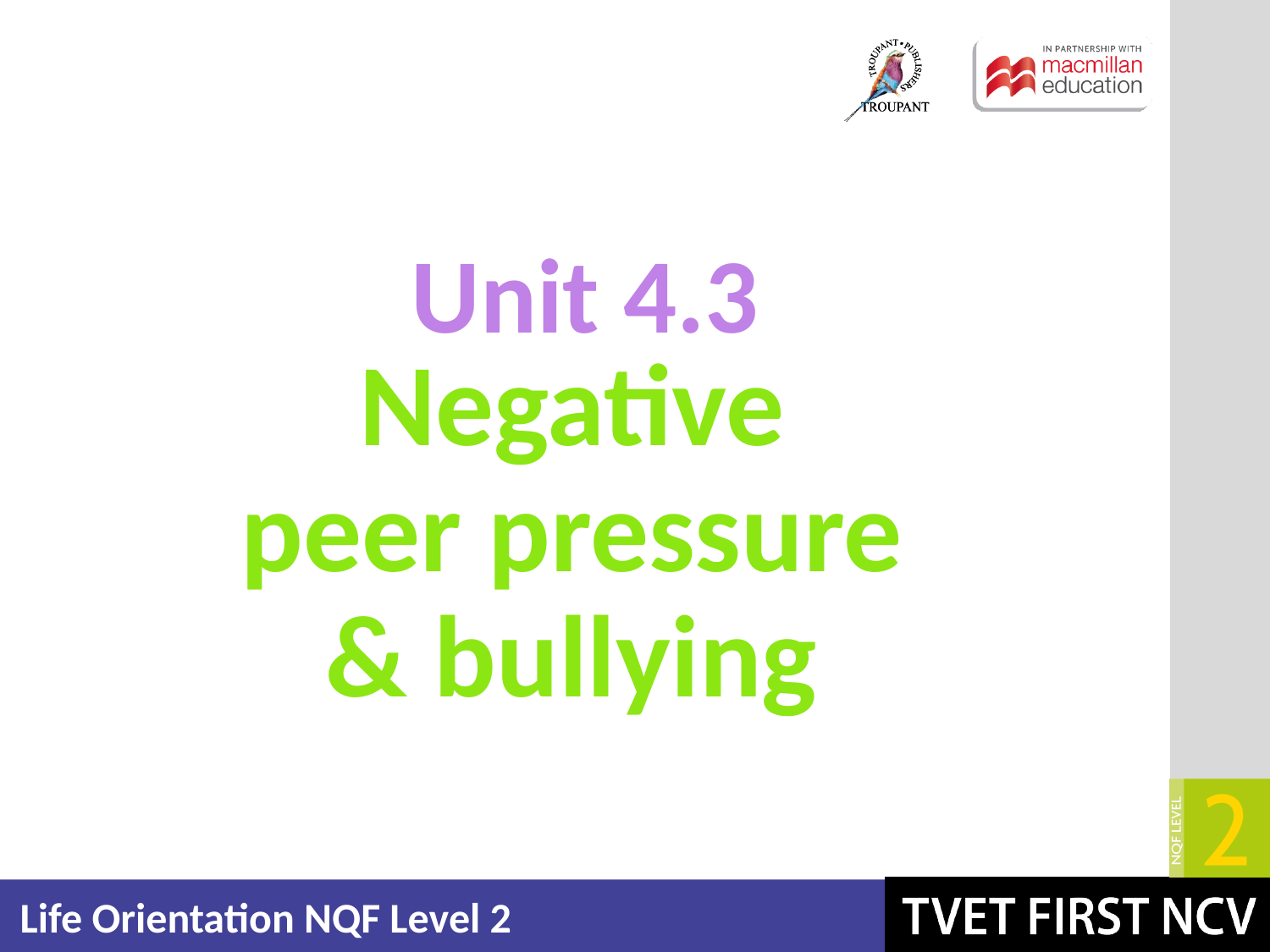

Unit 4.3
# Negative peer pressure & bullying